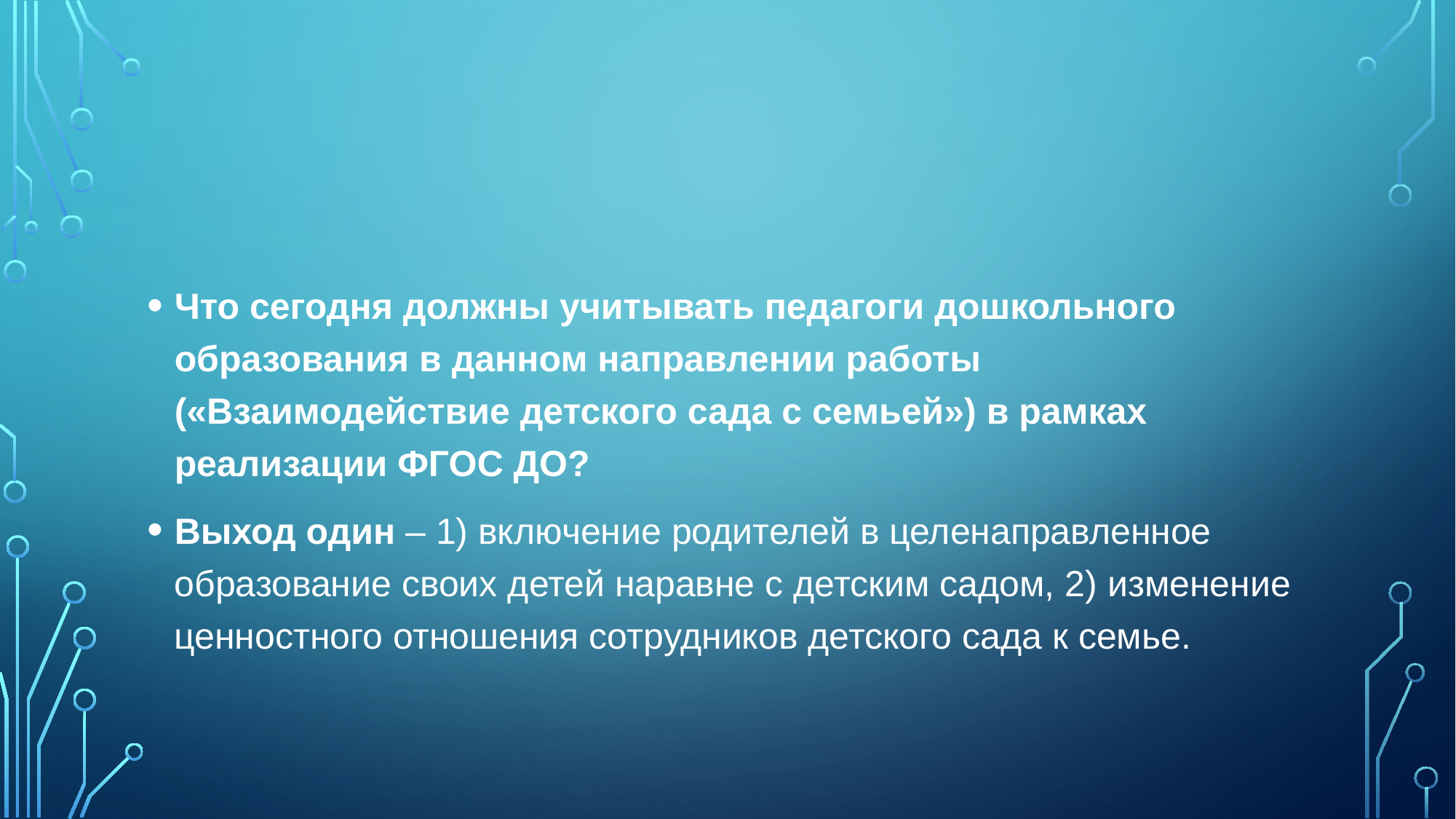

#
Что сегодня должны учитывать педагоги дошкольного образования в данном направлении работы («Взаимодействие детского сада с семьей») в рамках реализации ФГОС ДО?
Выход один – 1) включение родителей в целенаправленное образование своих детей наравне с детским садом, 2) изменение  ценностного отношения сотрудников детского сада к семье.